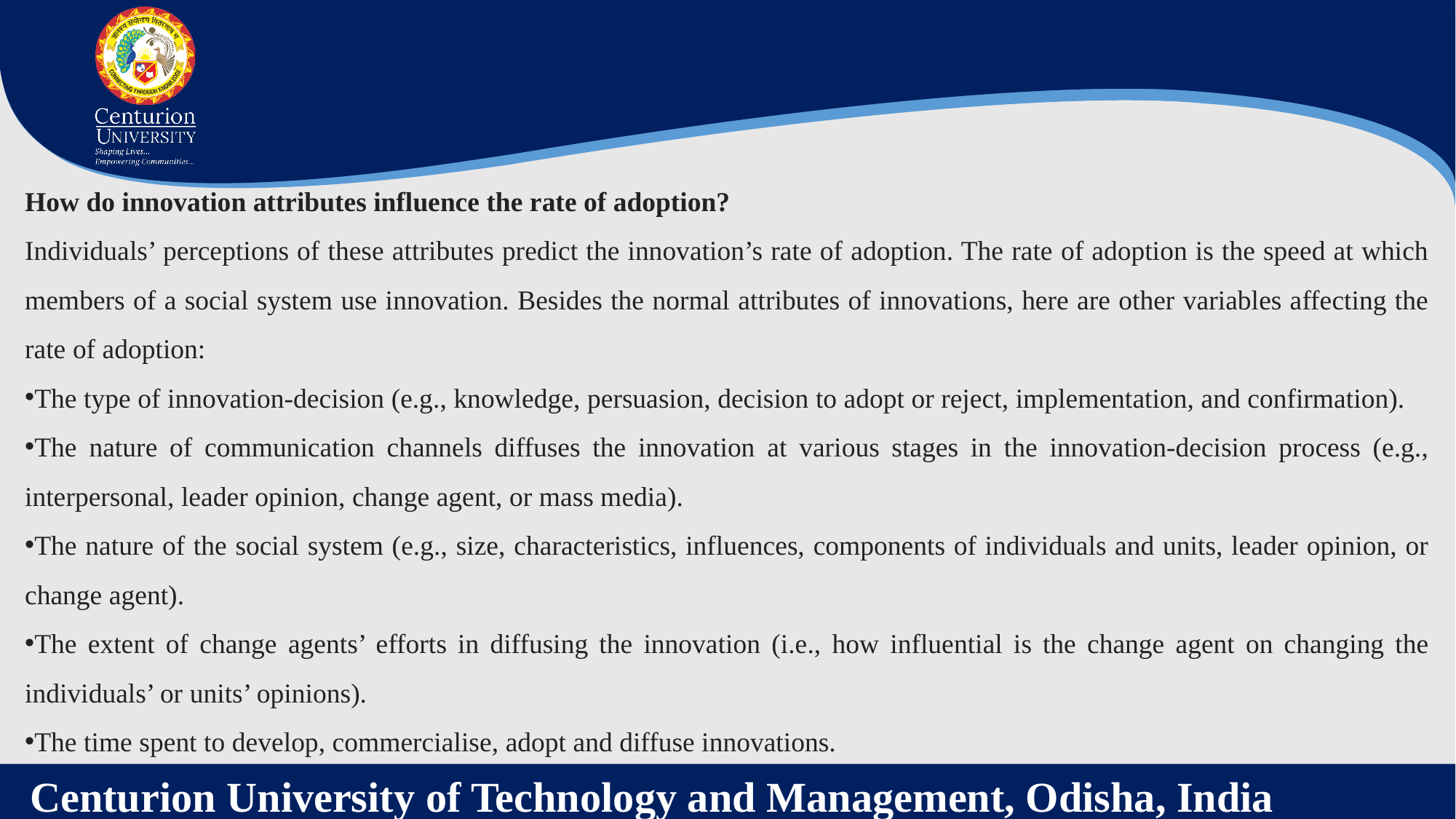

How do innovation attributes influence the rate of adoption?
Individuals’ perceptions of these attributes predict the innovation’s rate of adoption. The rate of adoption is the speed at which members of a social system use innovation. Besides the normal attributes of innovations, here are other variables affecting the rate of adoption:
The type of innovation-decision (e.g., knowledge, persuasion, decision to adopt or reject, implementation, and confirmation).
The nature of communication channels diffuses the innovation at various stages in the innovation-decision process (e.g., interpersonal, leader opinion, change agent, or mass media).
The nature of the social system (e.g., size, characteristics, influences, components of individuals and units, leader opinion, or change agent).
The extent of change agents’ efforts in diffusing the innovation (i.e., how influential is the change agent on changing the individuals’ or units’ opinions).
The time spent to develop, commercialise, adopt and diffuse innovations.